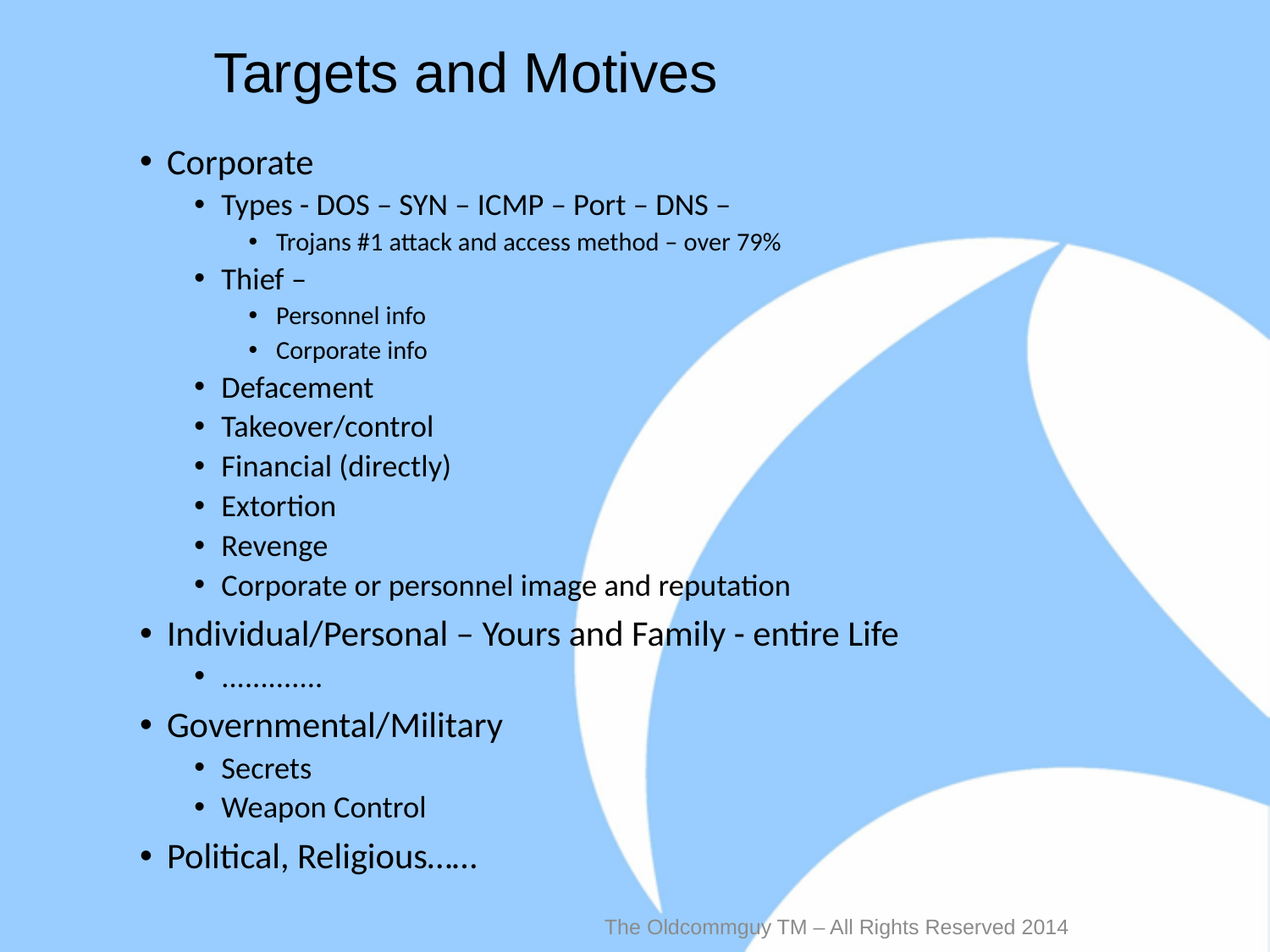

# Targets and Motives
Corporate
Types - DOS – SYN – ICMP – Port – DNS –
Trojans #1 attack and access method – over 79%
Thief –
Personnel info
Corporate info
Defacement
Takeover/control
Financial (directly)
Extortion
Revenge
Corporate or personnel image and reputation
Individual/Personal – Yours and Family - entire Life
.............
Governmental/Military
Secrets
Weapon Control
Political, Religious……

The Oldcommguy TM – All Rights Reserved 2014